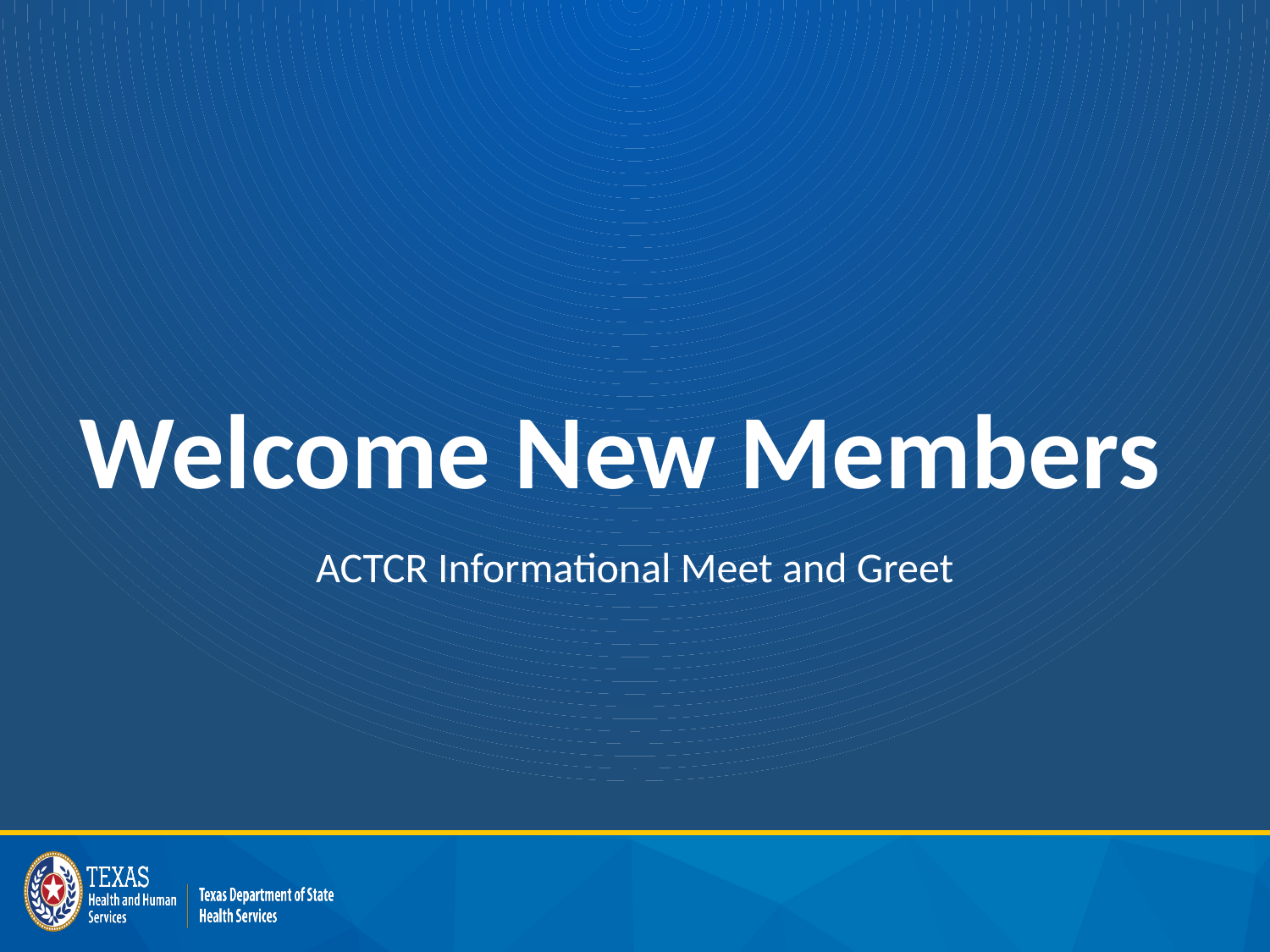

# Welcome New Members
ACTCR Informational Meet and Greet